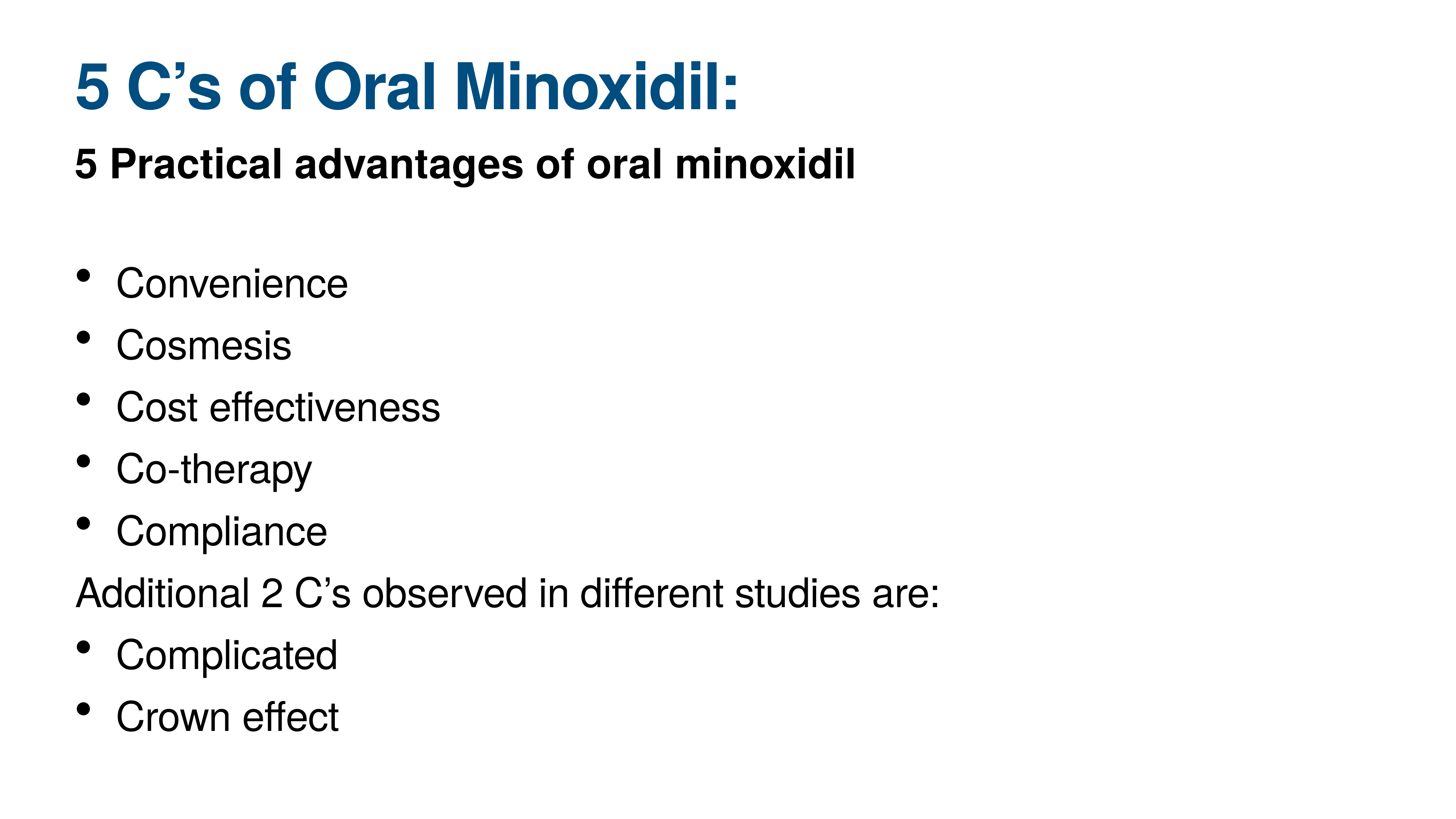

# 5 C’s of Oral Minoxidil:
5 Practical advantages of oral minoxidil
Convenience
Cosmesis
Cost effectiveness
Co-therapy
Compliance
Additional 2 C’s observed in different studies are:
Complicated
Crown effect